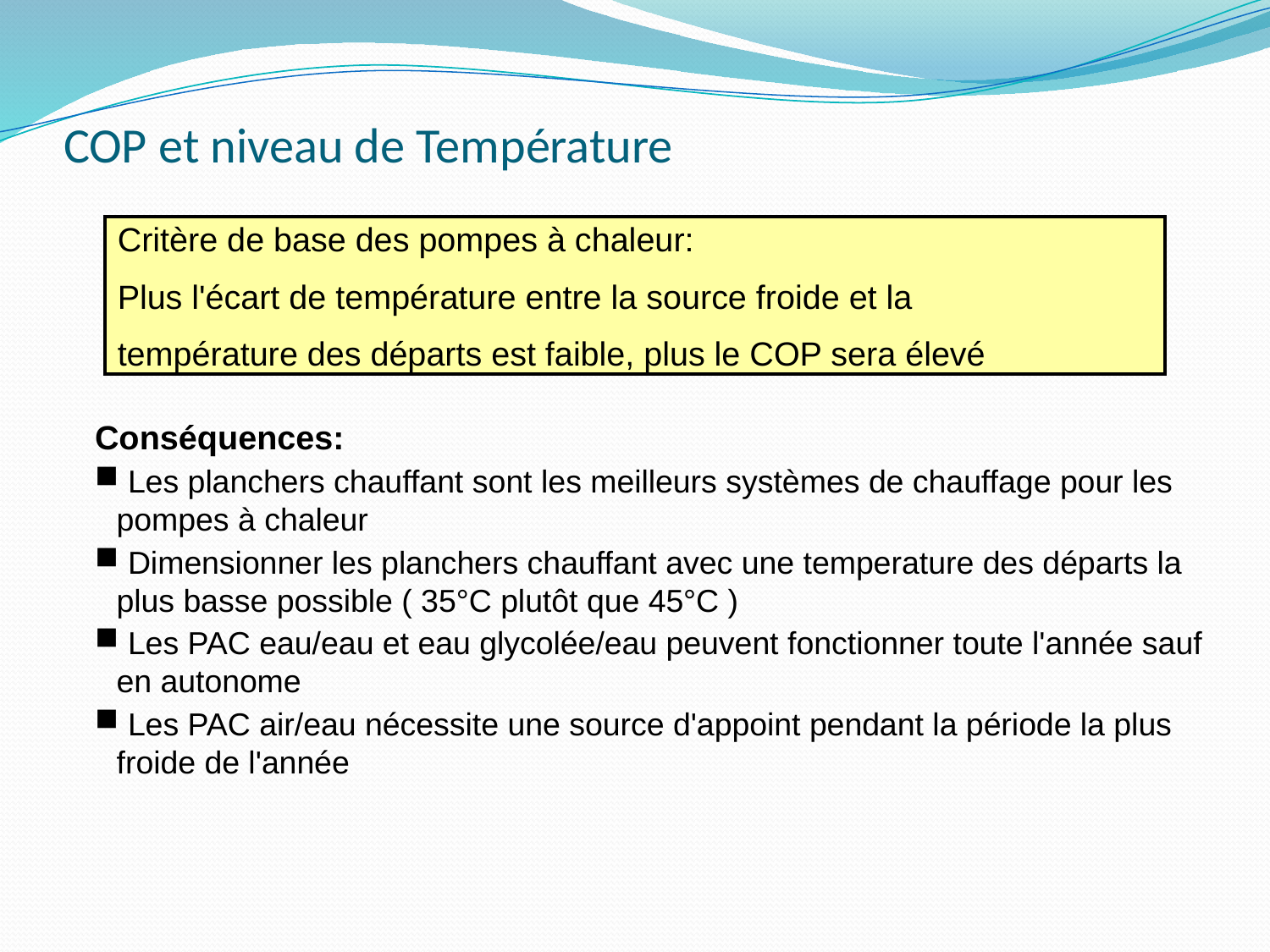

COP et niveau de Température

Critère de base des pompes à chaleur:
Plus l'écart de température entre la source froide et la
température des départs est faible, plus le COP sera élevé
Conséquences:
 Les planchers chauffant sont les meilleurs systèmes de chauffage pour les pompes à chaleur
 Dimensionner les planchers chauffant avec une temperature des départs la plus basse possible ( 35°C plutôt que 45°C )
 Les PAC eau/eau et eau glycolée/eau peuvent fonctionner toute l'année sauf en autonome
 Les PAC air/eau nécessite une source d'appoint pendant la période la plus froide de l'année